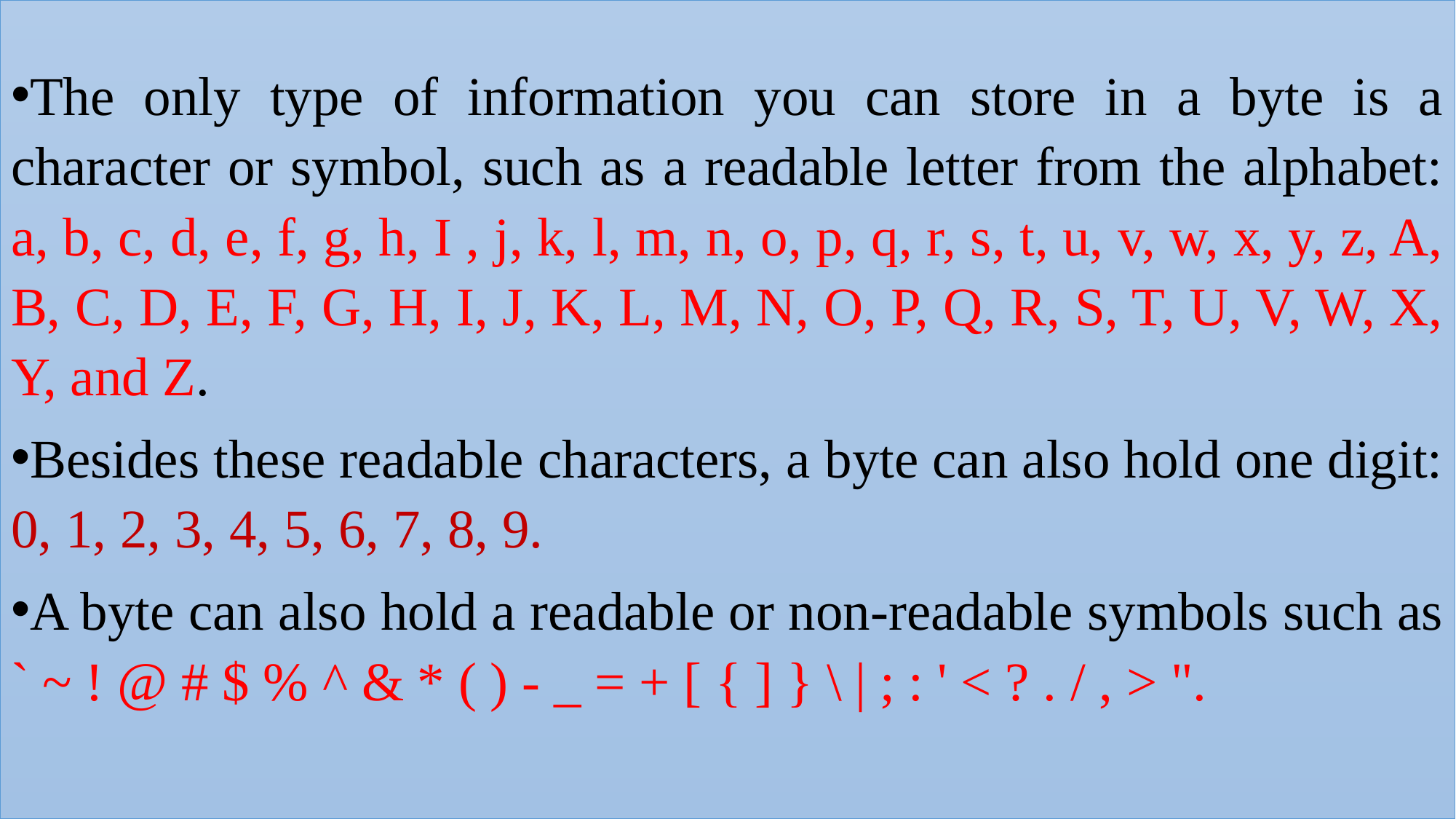

The only type of information you can store in a byte is a character or symbol, such as a readable letter from the alphabet: a, b, c, d, e, f, g, h, I , j, k, l, m, n, o, p, q, r, s, t, u, v, w, x, y, z, A, B, C, D, E, F, G, H, I, J, K, L, M, N, O, P, Q, R, S, T, U, V, W, X, Y, and Z.
Besides these readable characters, a byte can also hold one digit: 0, 1, 2, 3, 4, 5, 6, 7, 8, 9.
A byte can also hold a readable or non-readable symbols such as ` ~ ! @ # $ % ^ & * ( ) - _ = + [ { ] } \ | ; : ' < ? . / , > ".